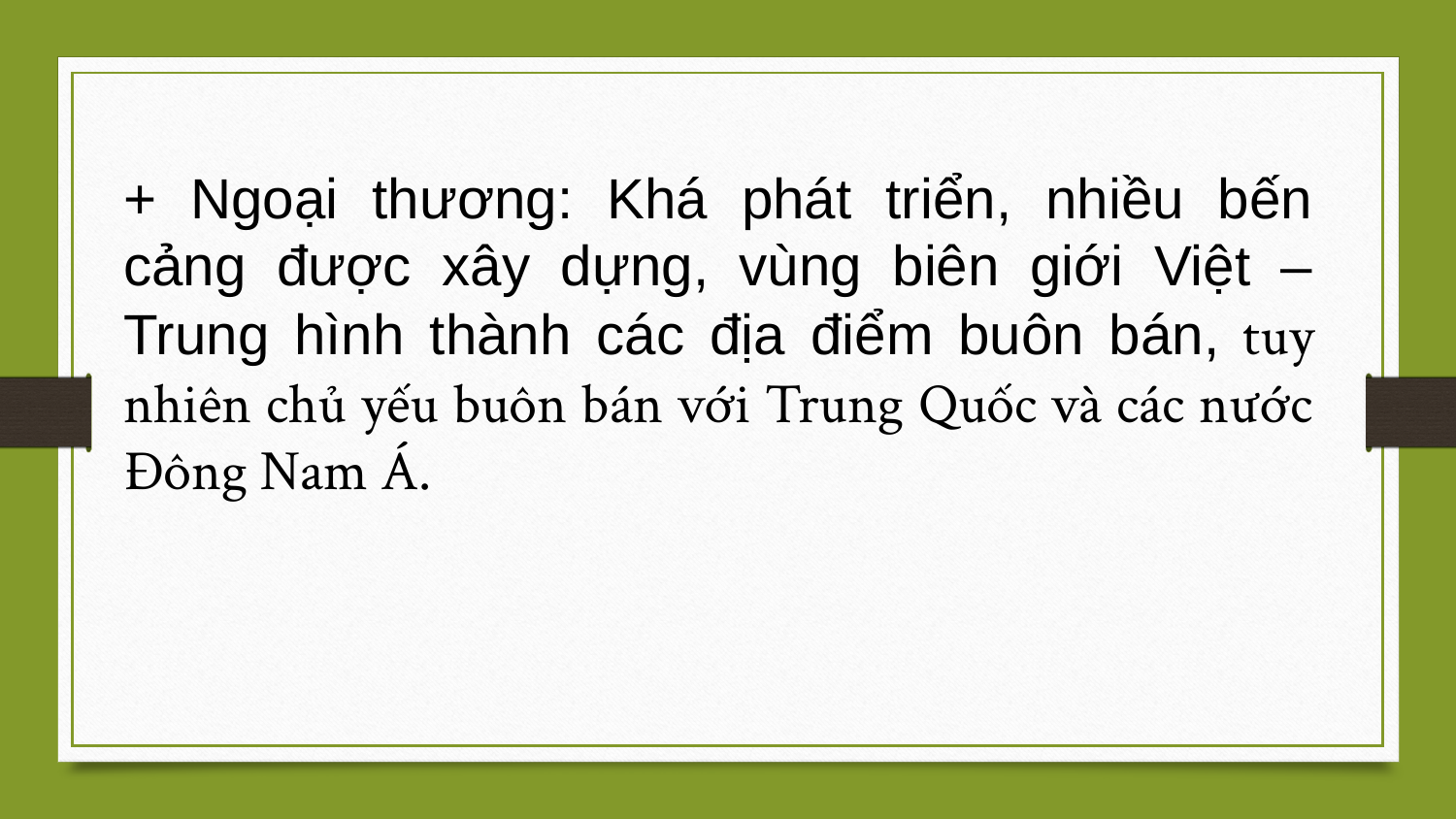

+ Ngoại thương: Khá phát triển, nhiều bến cảng được xây dựng, vùng biên giới Việt – Trung hình thành các địa điểm buôn bán, tuy nhiên chủ yếu buôn bán với Trung Quốc và các nước Đông Nam Á.